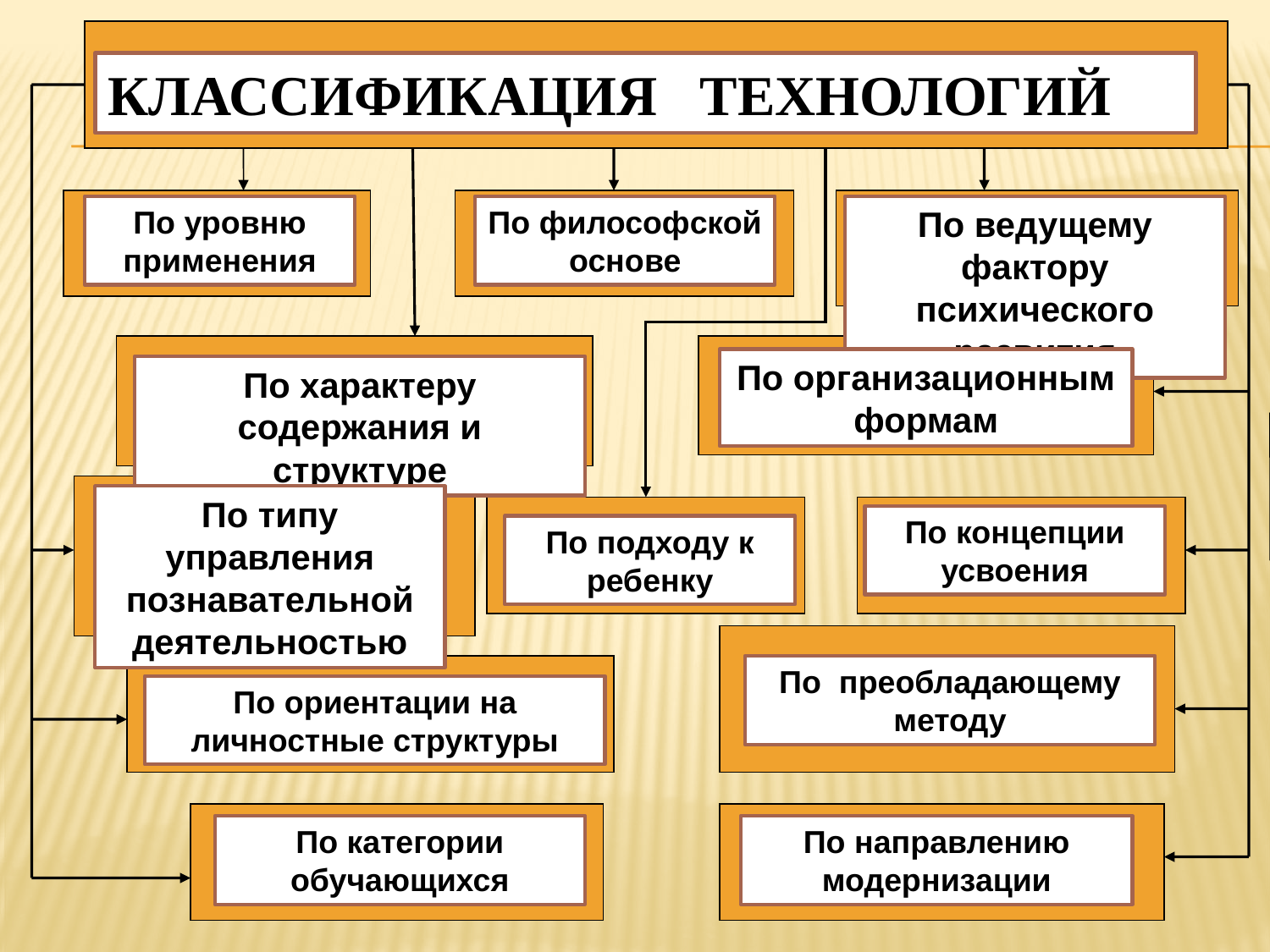

КЛАССИФИКАЦИЯ   ТЕХНОЛОГИЙ

По уровню применения
По философской основе
По ведущему фактору психического развития

По организационным формам
По характеру содержания и структуре

По типу управления познавательной деятельностью

По концепции усвоения
По подходу к ребенку

По  преобладающему методу
По ориентации на личностные структуры

По категории обучающихся
По направлению модернизации